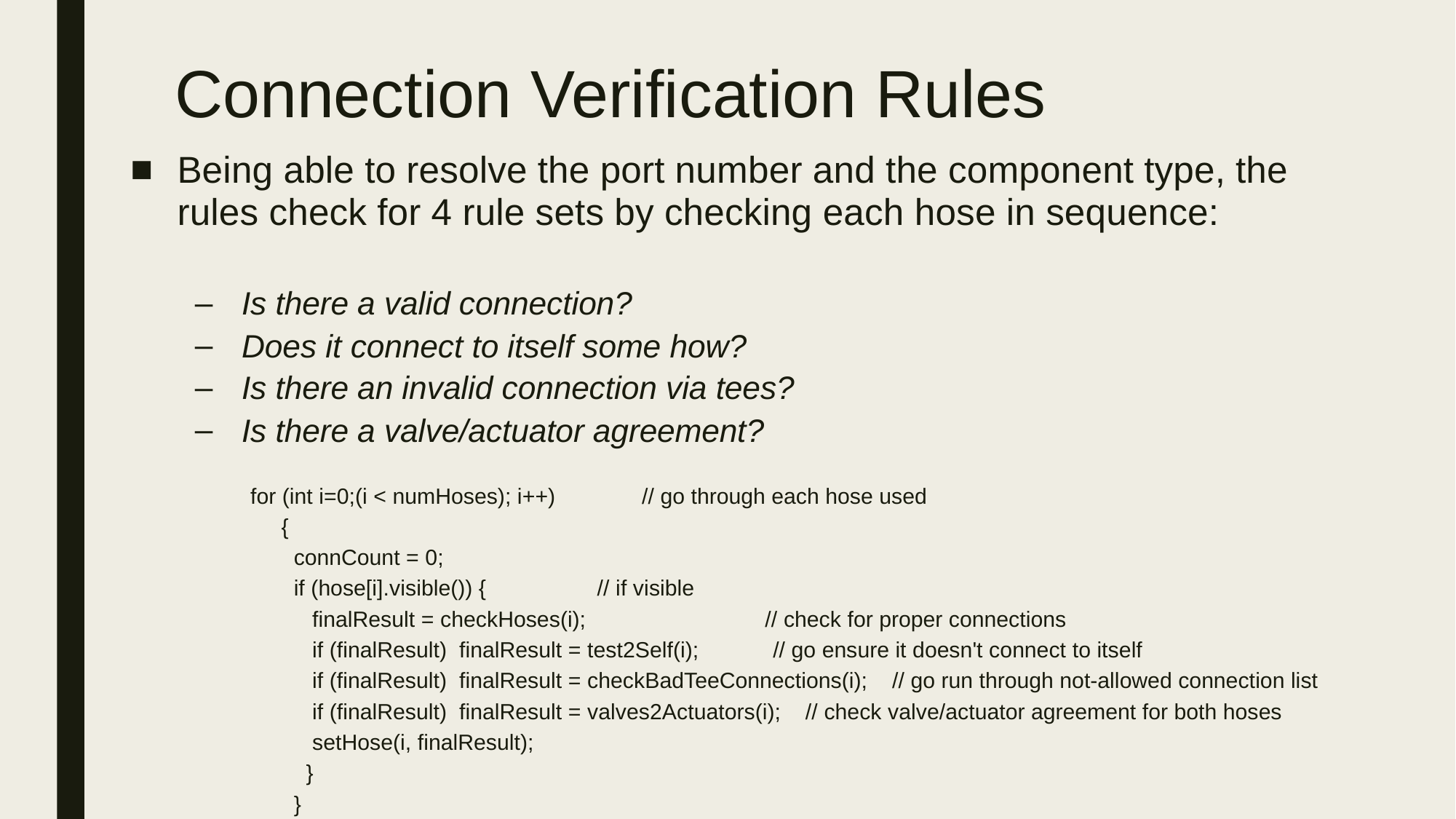

# Connection Verification Rules
Being able to resolve the port number and the component type, the rules check for 4 rule sets by checking each hose in sequence:

Is there a valid connection?
Does it connect to itself some how?
Is there an invalid connection via tees?
Is there a valve/actuator agreement?

for (int i=0;(i < numHoses); i++)              // go through each hose used
     {
       connCount = 0;
       if (hose[i].visible()) {                  // if visible
          finalResult = checkHoses(i);                             // check for proper connections
          if (finalResult)  finalResult = test2Self(i);            // go ensure it doesn't connect to itself
          if (finalResult)  finalResult = checkBadTeeConnections(i);    // go run through not-allowed connection list
          if (finalResult)  finalResult = valves2Actuators(i);    // check valve/actuator agreement for both hoses
          setHose(i, finalResult);
         }
       }